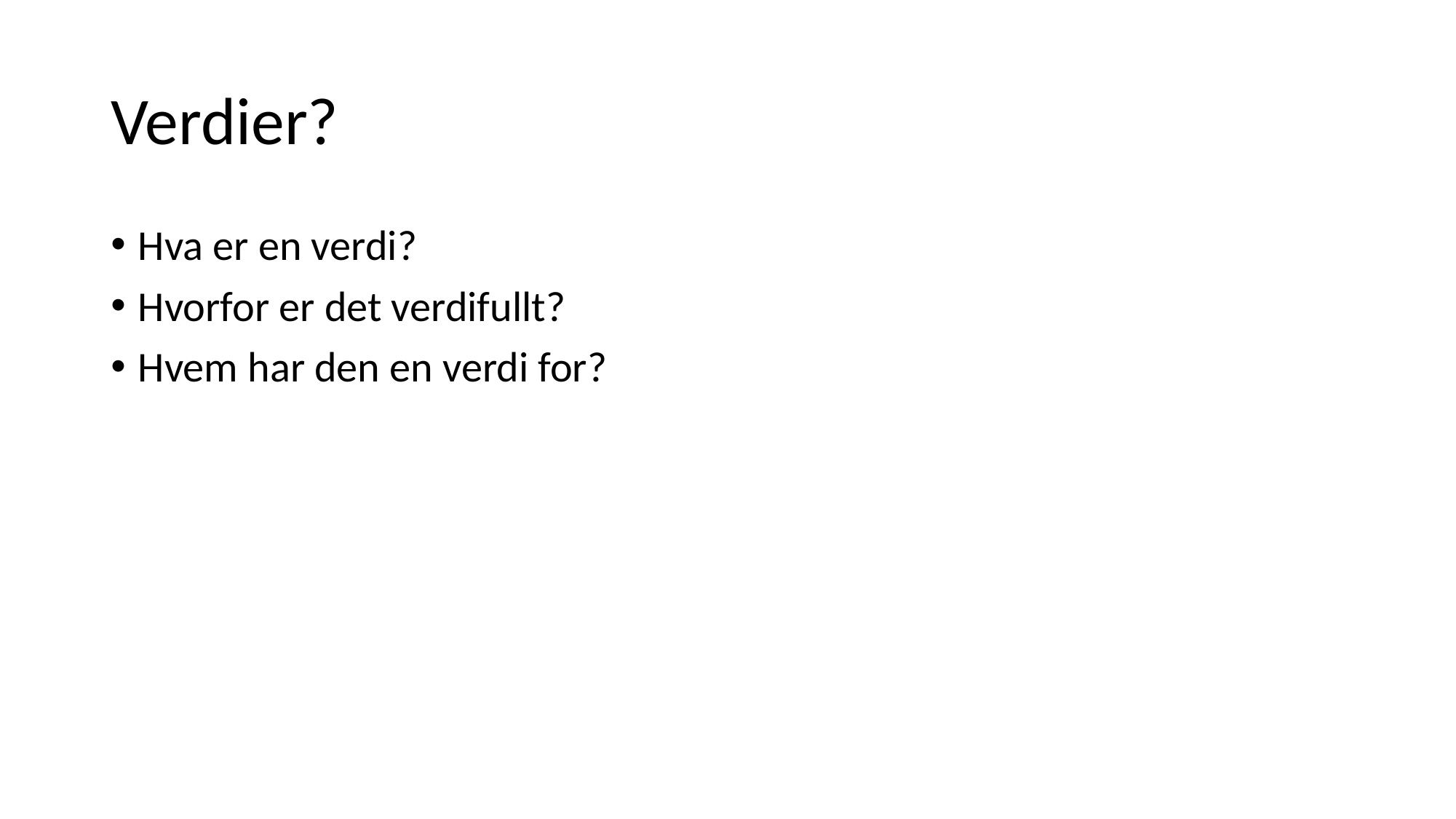

# Verdier?
Hva er en verdi?
Hvorfor er det verdifullt?
Hvem har den en verdi for?